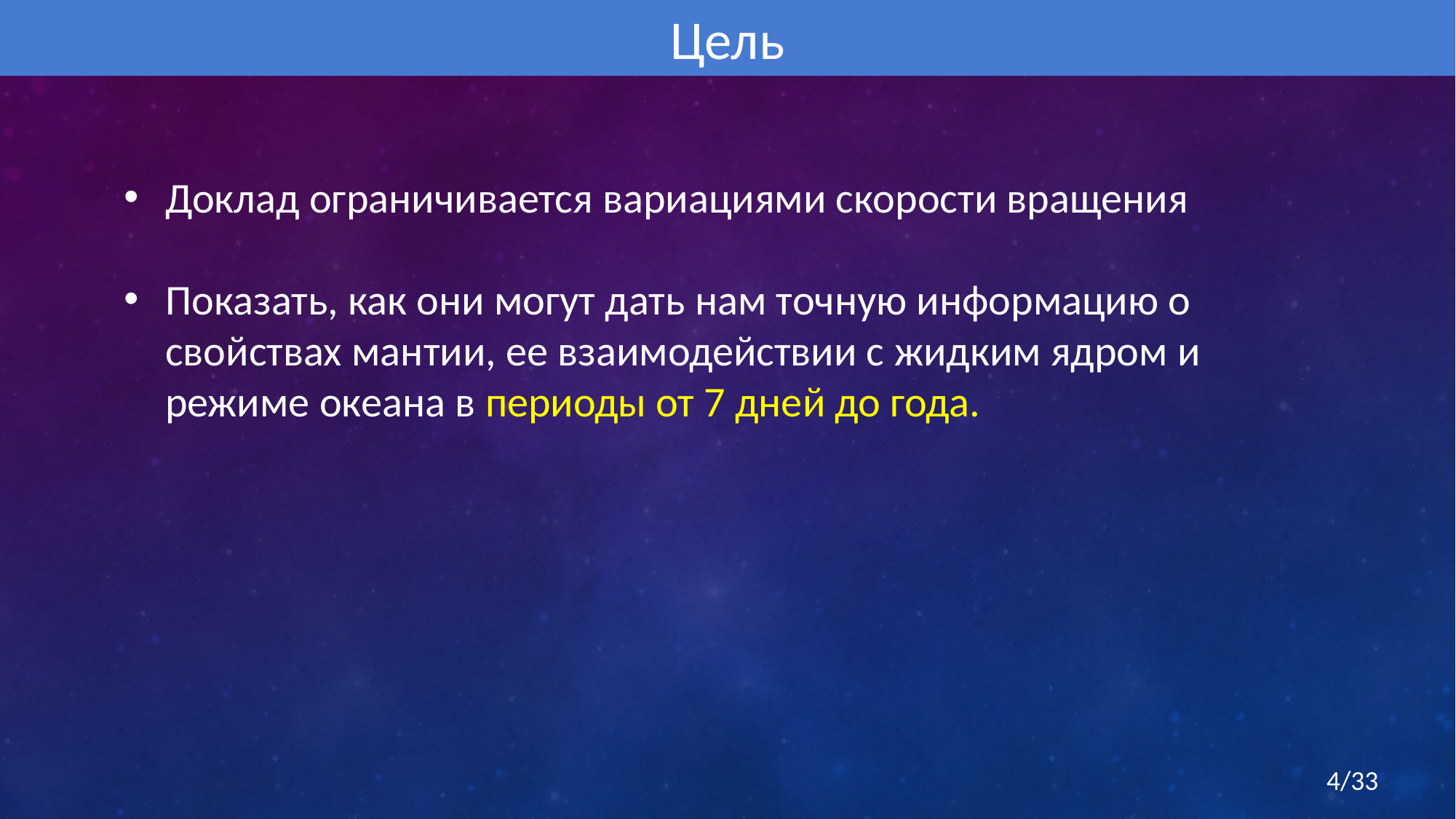

Цель
Доклад ограничивается вариациями скорости вращения

Показать, как они могут дать нам точную информацию о свойствах мантии, ее взаимодействии с жидким ядром и режиме океана в периоды от 7 дней до года.

4/33